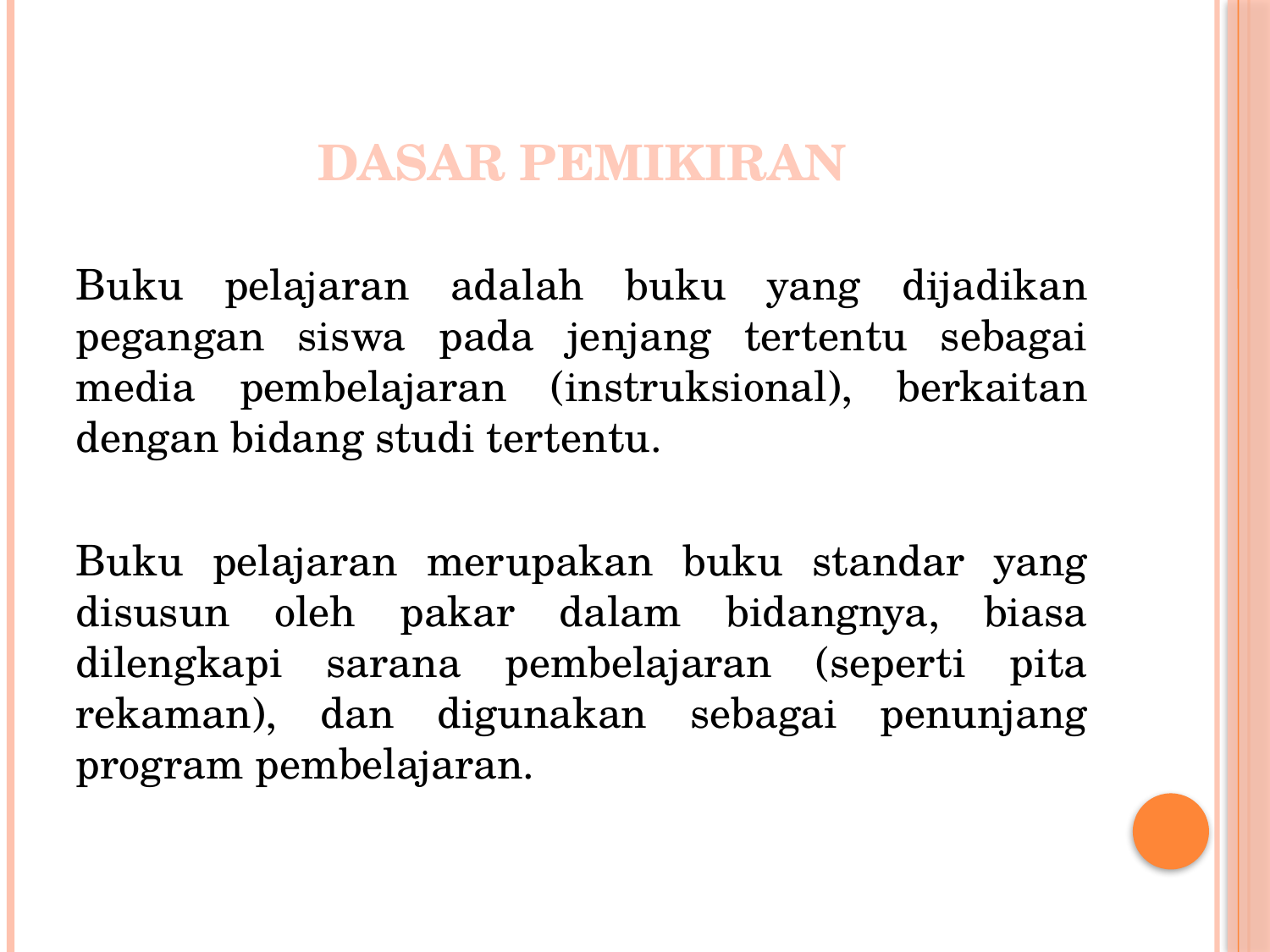

# DASAR PEMIKIRAN
Buku pelajaran adalah buku yang dijadikan pegangan siswa pada jenjang tertentu sebagai media pembelajaran (instruksional), berkaitan dengan bidang studi tertentu.

Buku pelajaran merupakan buku standar yang disusun oleh pakar dalam bidangnya, biasa dilengkapi sarana pembelajaran (seperti pita rekaman), dan digunakan sebagai penunjang program pembelajaran.